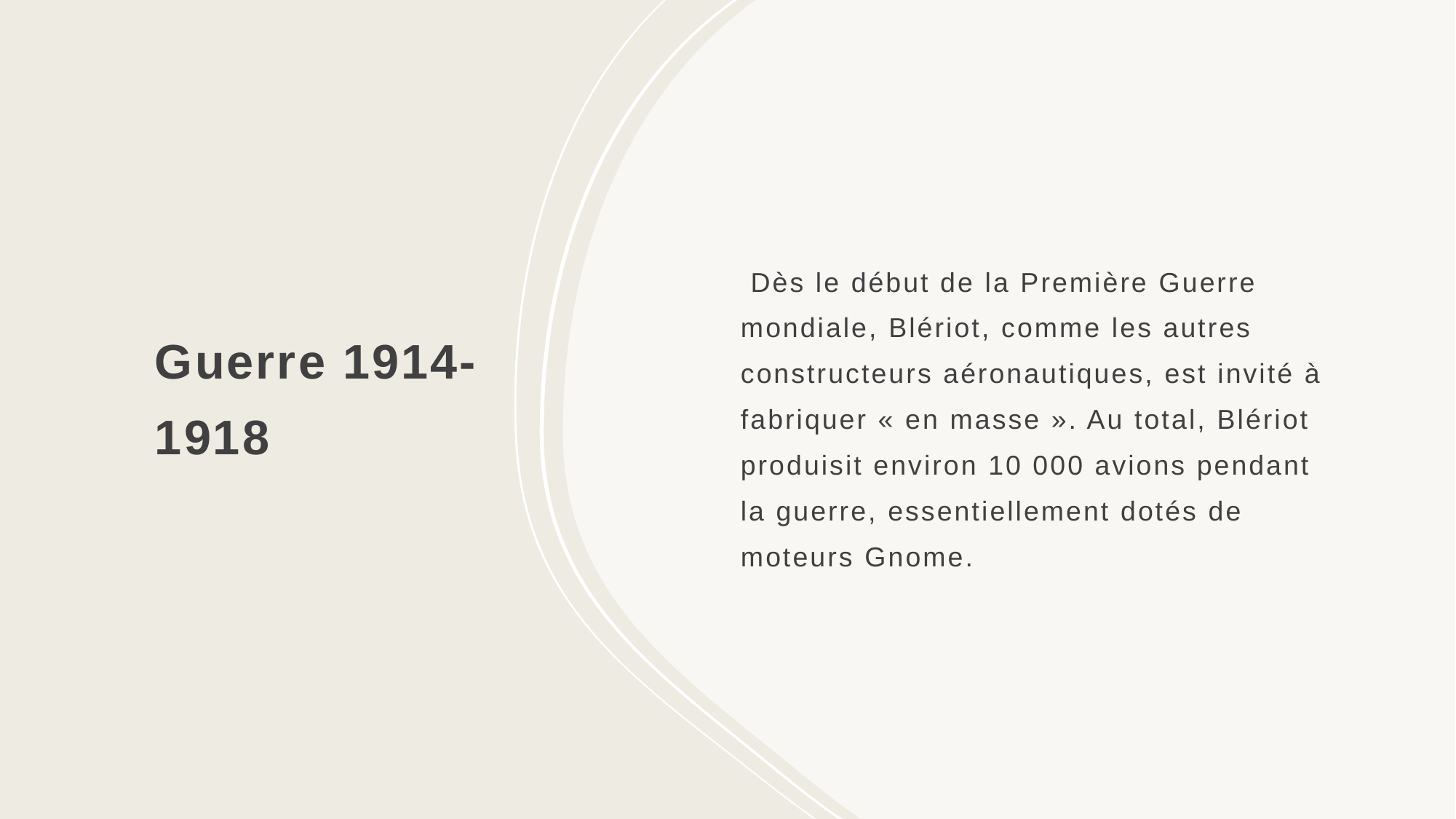

# Guerre 1914-1918

 Dès le début de la Première Guerre mondiale, Blériot, comme les autres constructeurs aéronautiques, est invité à fabriquer « en masse ». Au total, Blériot produisit environ 10 000 avions pendant la guerre, essentiellement dotés de moteurs Gnome.